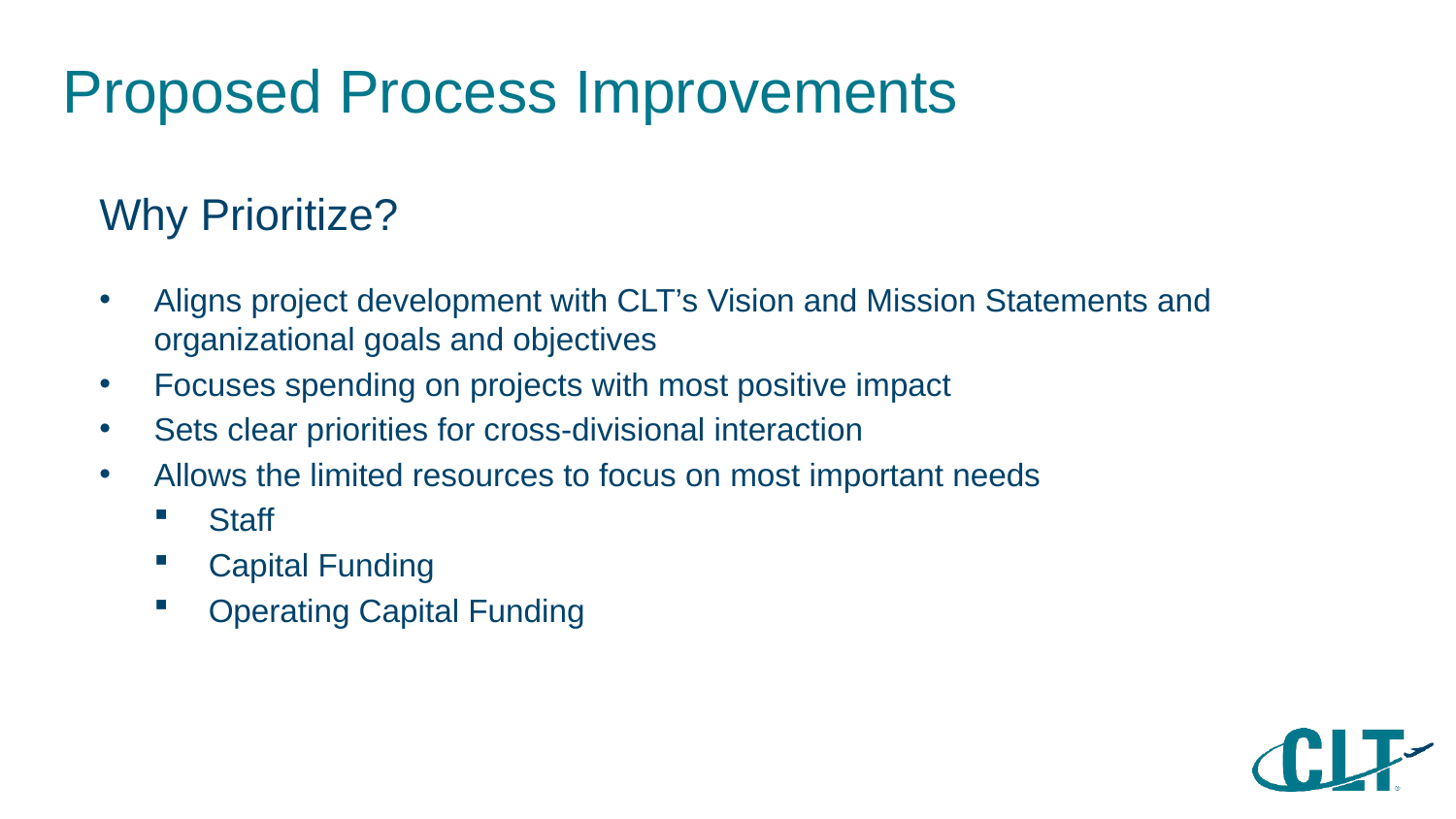

# Proposed Process Improvements
Why Prioritize?

Aligns project development with CLT’s Vision and Mission Statements and organizational goals and objectives
Focuses spending on projects with most positive impact
Sets clear priorities for cross-divisional interaction
Allows the limited resources to focus on most important needs
Staff
Capital Funding
Operating Capital Funding